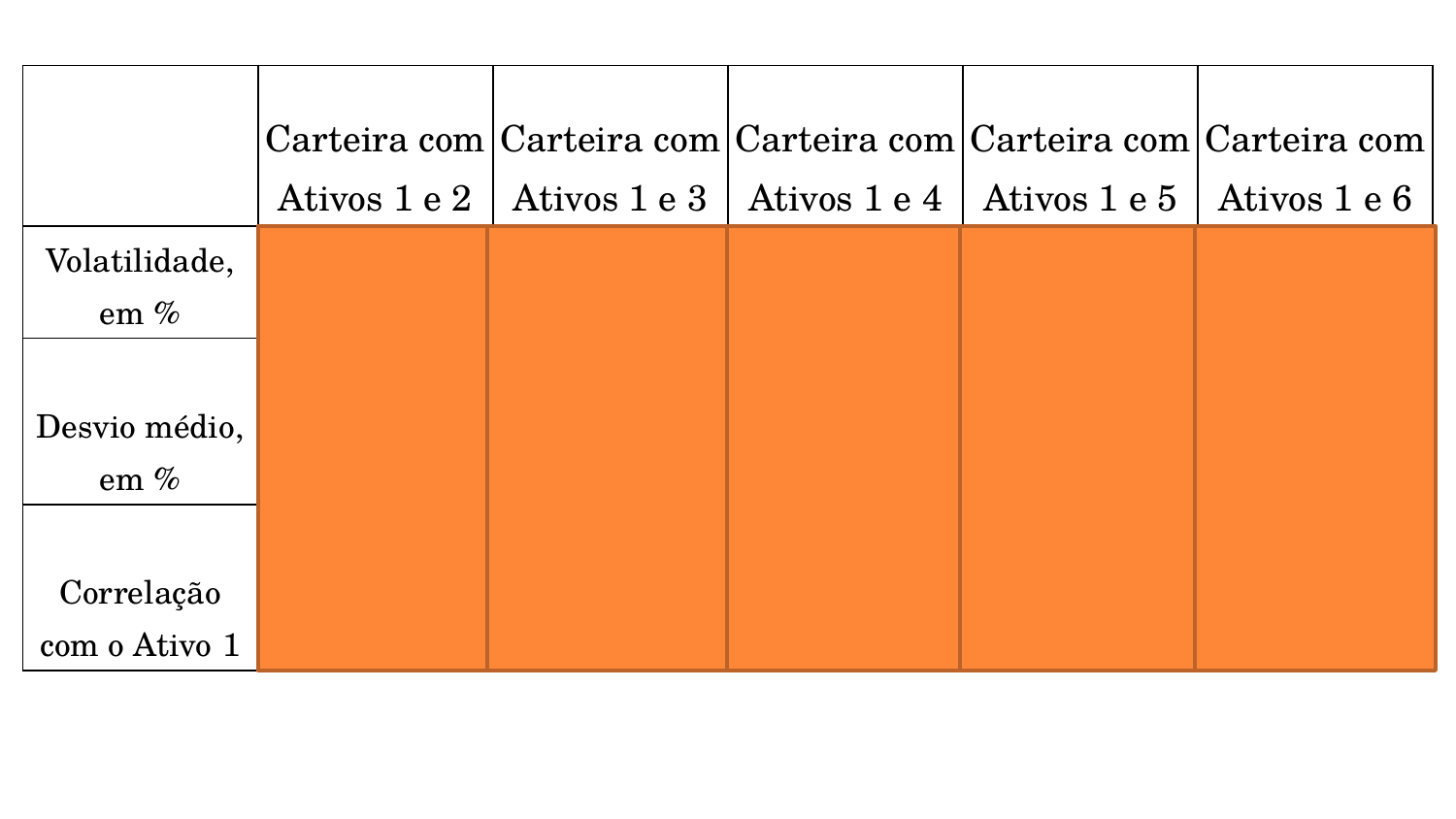

|  | Carteira com Ativos 1 e 2 | Carteira com Ativos 1 e 3 | Carteira com Ativos 1 e 4 | Carteira com Ativos 1 e 5 | Carteira com Ativos 1 e 6 |
| --- | --- | --- | --- | --- | --- |
| Volatilidade, em % | 5,07 | 5,11 | 4,27 | 2,80 | 0,00 |
| Desvio médio, em % | 5,07 | 6,00 | 6,07 | 5,75 | 5,96 |
| Correlação com o Ativo 1 | 1,00 | 0,45 | -0,01 | -0,53 | -1,00 |